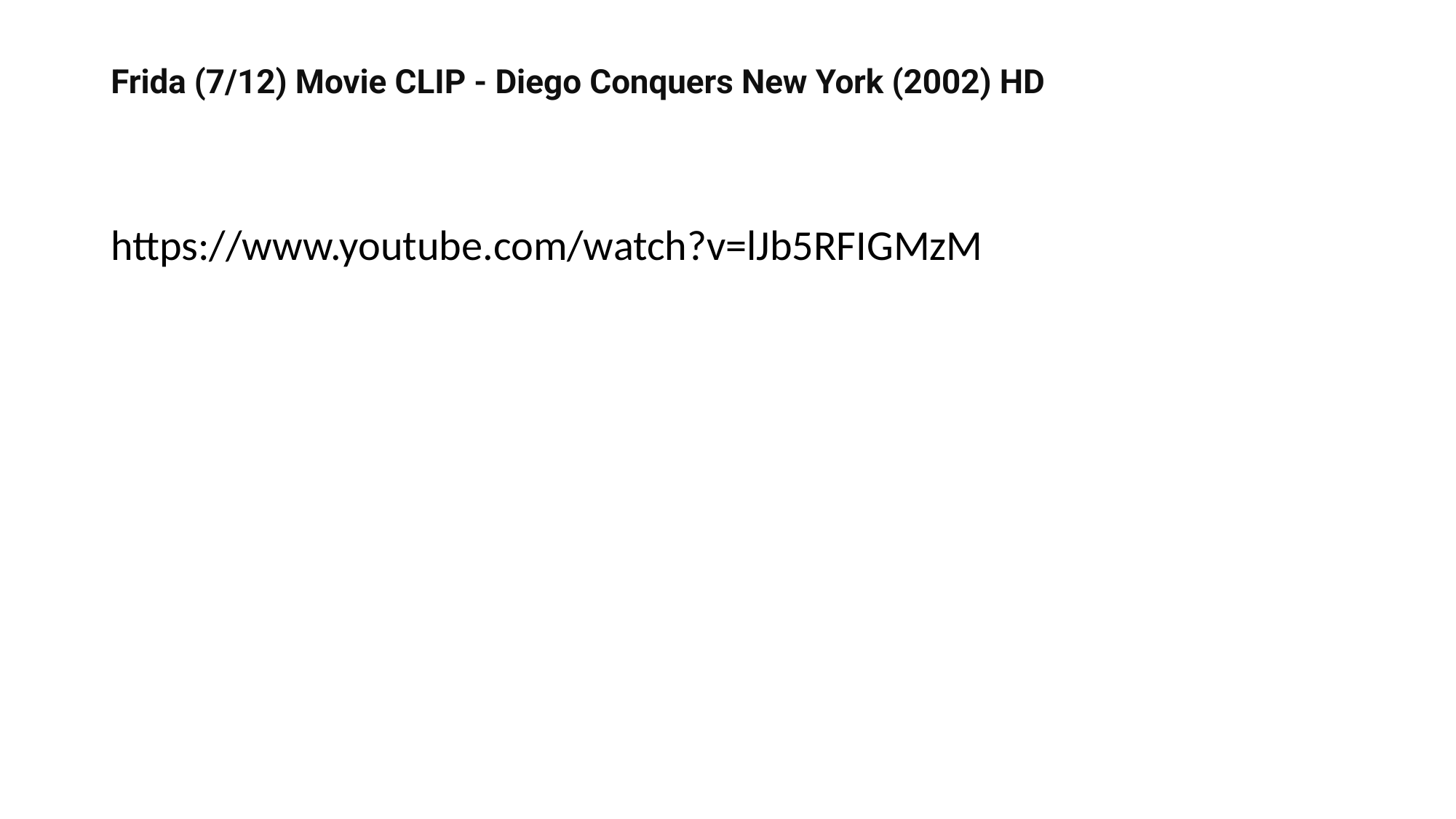

# Frida (7/12) Movie CLIP - Diego Conquers New York (2002) HD
https://www.youtube.com/watch?v=lJb5RFIGMzM